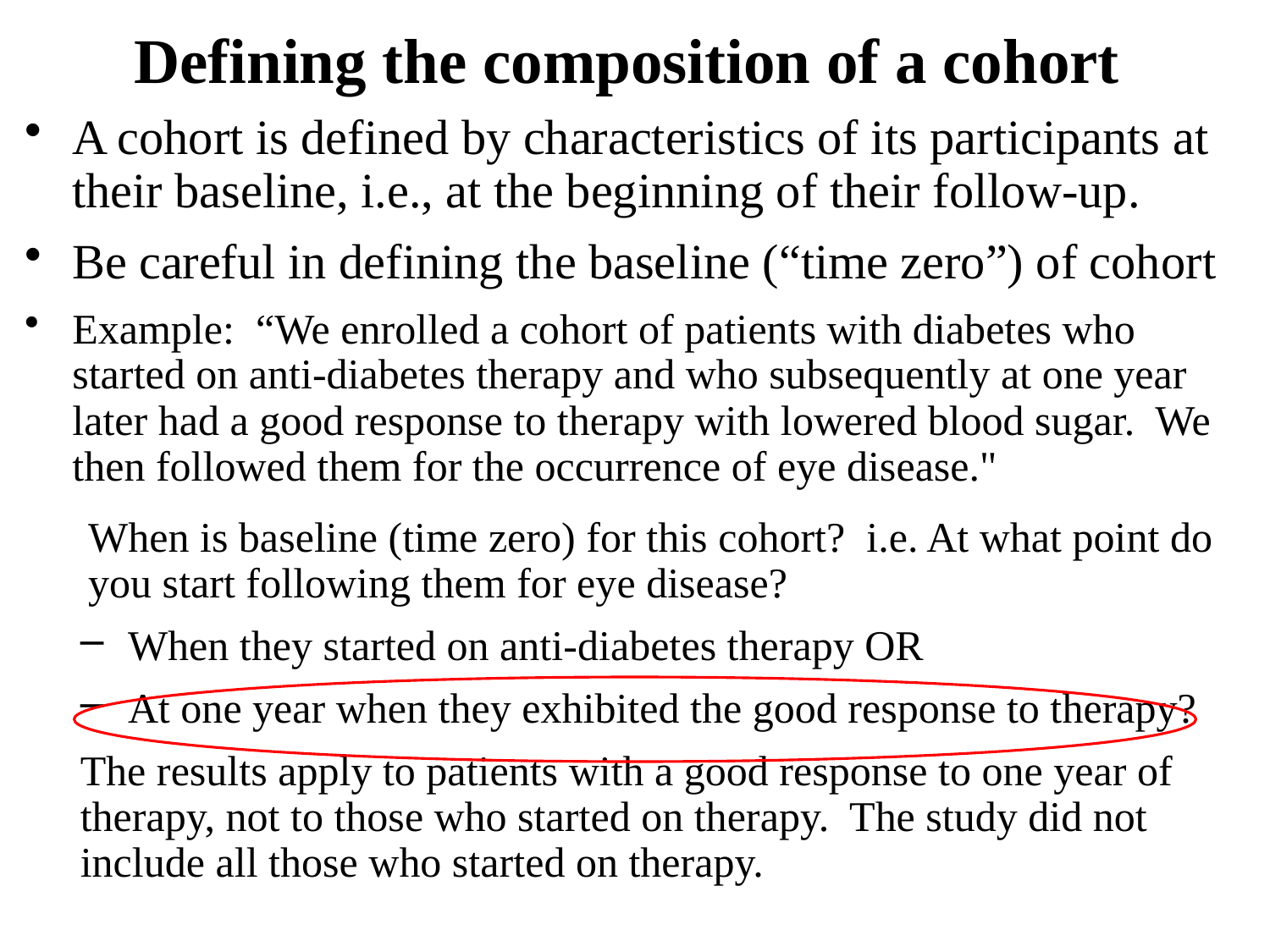

# Defining the composition of a cohort
A cohort is defined by characteristics of its participants at their baseline, i.e., at the beginning of their follow-up.
Be careful in defining the baseline (“time zero”) of cohort
Example:  “We enrolled a cohort of patients with diabetes who started on anti-diabetes therapy and who subsequently at one year later had a good response to therapy with lowered blood sugar.  We then followed them for the occurrence of eye disease."
When is baseline (time zero) for this cohort?  i.e. At what point do you start following them for eye disease?
When they started on anti-diabetes therapy OR
At one year when they exhibited the good response to therapy?
The results apply to patients with a good response to one year of therapy, not to those who started on therapy.  The study did not include all those who started on therapy.